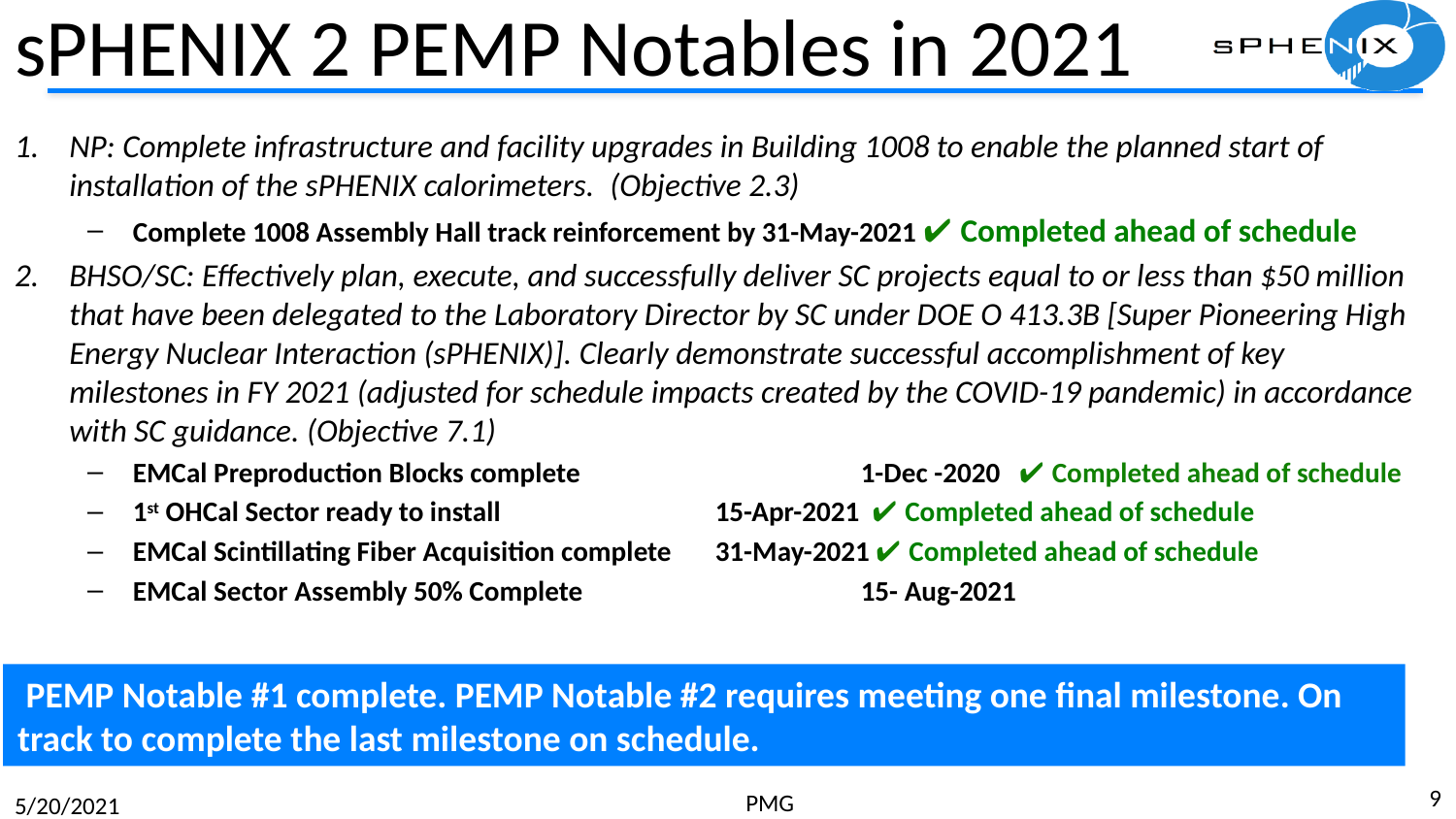

# sPHENIX 2 PEMP Notables in 2021
NP: Complete infrastructure and facility upgrades in Building 1008 to enable the planned start of installation of the sPHENIX calorimeters.  (Objective 2.3)
Complete 1008 Assembly Hall track reinforcement by 31-May-2021 ✔ Completed ahead of schedule
BHSO/SC: Effectively plan, execute, and successfully deliver SC projects equal to or less than $50 million that have been delegated to the Laboratory Director by SC under DOE O 413.3B [Super Pioneering High Energy Nuclear Interaction (sPHENIX)]. Clearly demonstrate successful accomplishment of key milestones in FY 2021 (adjusted for schedule impacts created by the COVID-19 pandemic) in accordance with SC guidance. (Objective 7.1)
EMCal Preproduction Blocks complete		1-Dec -2020   ✔ Completed ahead of schedule
1st OHCal Sector ready to install		15-Apr-2021  ✔ Completed ahead of schedule
EMCal Scintillating Fiber Acquisition complete	31-May-2021 ✔ Completed ahead of schedule
EMCal Sector Assembly 50% Complete		15- Aug-2021

 PEMP Notable #1 complete. PEMP Notable #2 requires meeting one final milestone. On track to complete the last milestone on schedule.
9
PMG
5/20/2021